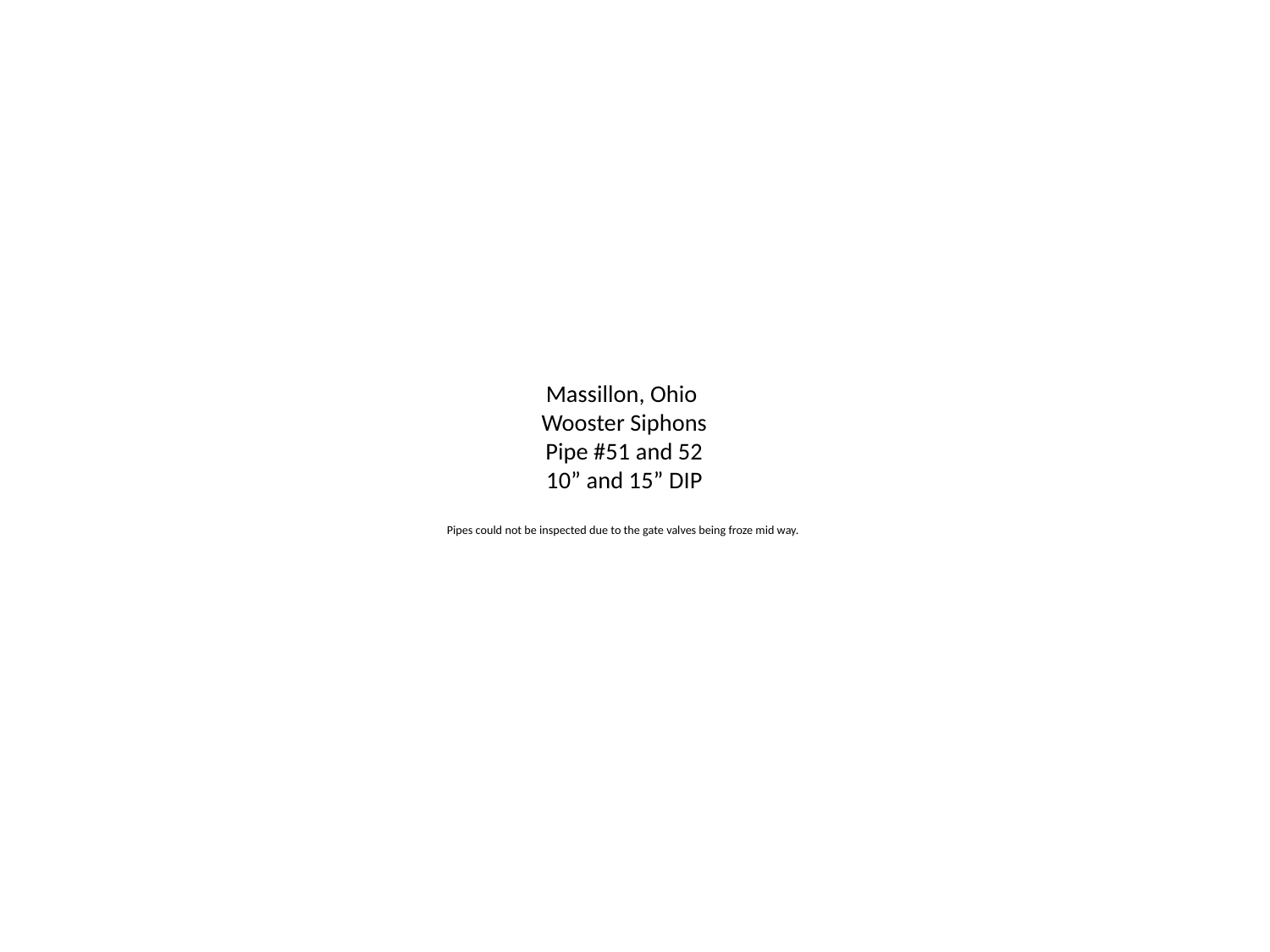

# Massillon, Ohio Wooster Siphons Pipe #51 and 52 10” and 15” DIP Pipes could not be inspected due to the gate valves being froze mid way.